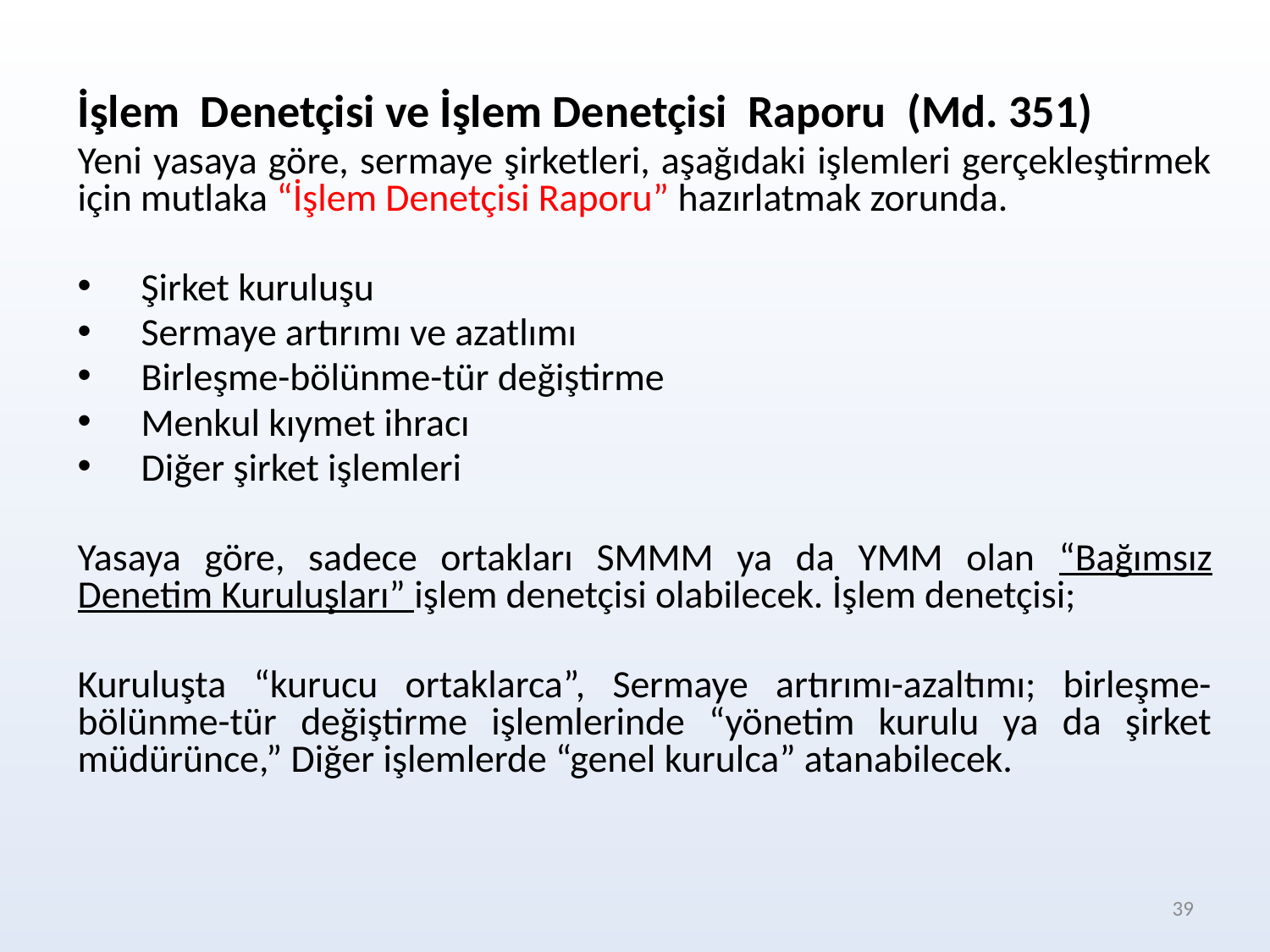

İşlem  Denetçisi ve İşlem Denetçisi  Raporu  (Md. 351)
Yeni yasaya göre, sermaye şirketleri, aşağıdaki işlemleri gerçekleştirmek için mutlaka “İşlem Denetçisi Raporu” hazırlatmak zorunda.

Şirket kuruluşu
Sermaye artırımı ve azatlımı
Birleşme-bölünme-tür değiştirme
Menkul kıymet ihracı
Diğer şirket işlemleri

Yasaya göre, sadece ortakları SMMM ya da YMM olan “Bağımsız Denetim Kuruluşları” işlem denetçisi olabilecek. İşlem denetçisi;

Kuruluşta “kurucu ortaklarca”, Sermaye artırımı-azaltımı; birleşme-bölünme-tür değiştirme işlemlerinde “yönetim kurulu ya da şirket müdürünce,” Diğer işlemlerde “genel kurulca” atanabilecek.
39